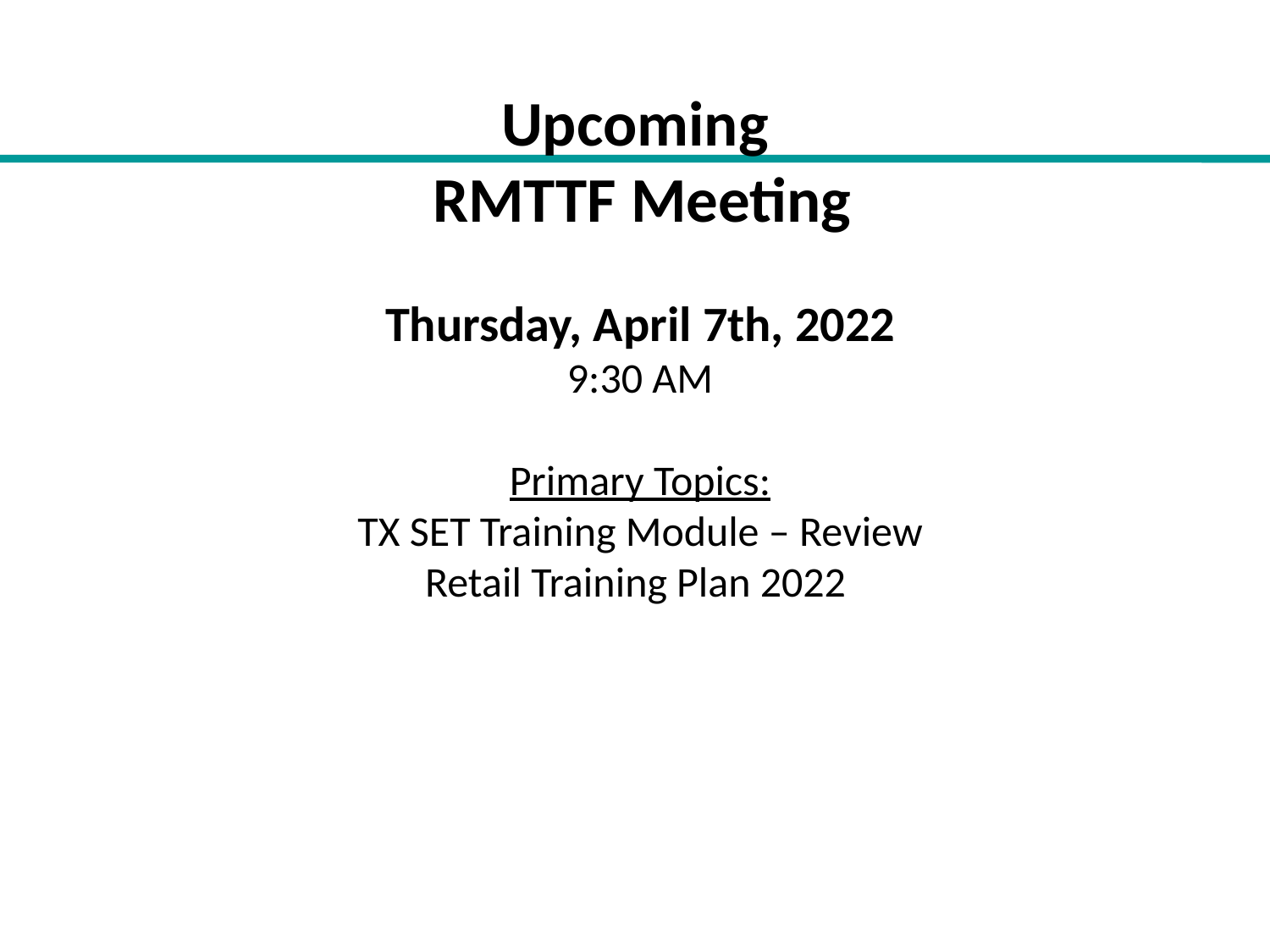

# Upcoming RMTTF Meeting
Thursday, April 7th, 2022
9:30 AM

Primary Topics:
TX SET Training Module – Review
Retail Training Plan 2022